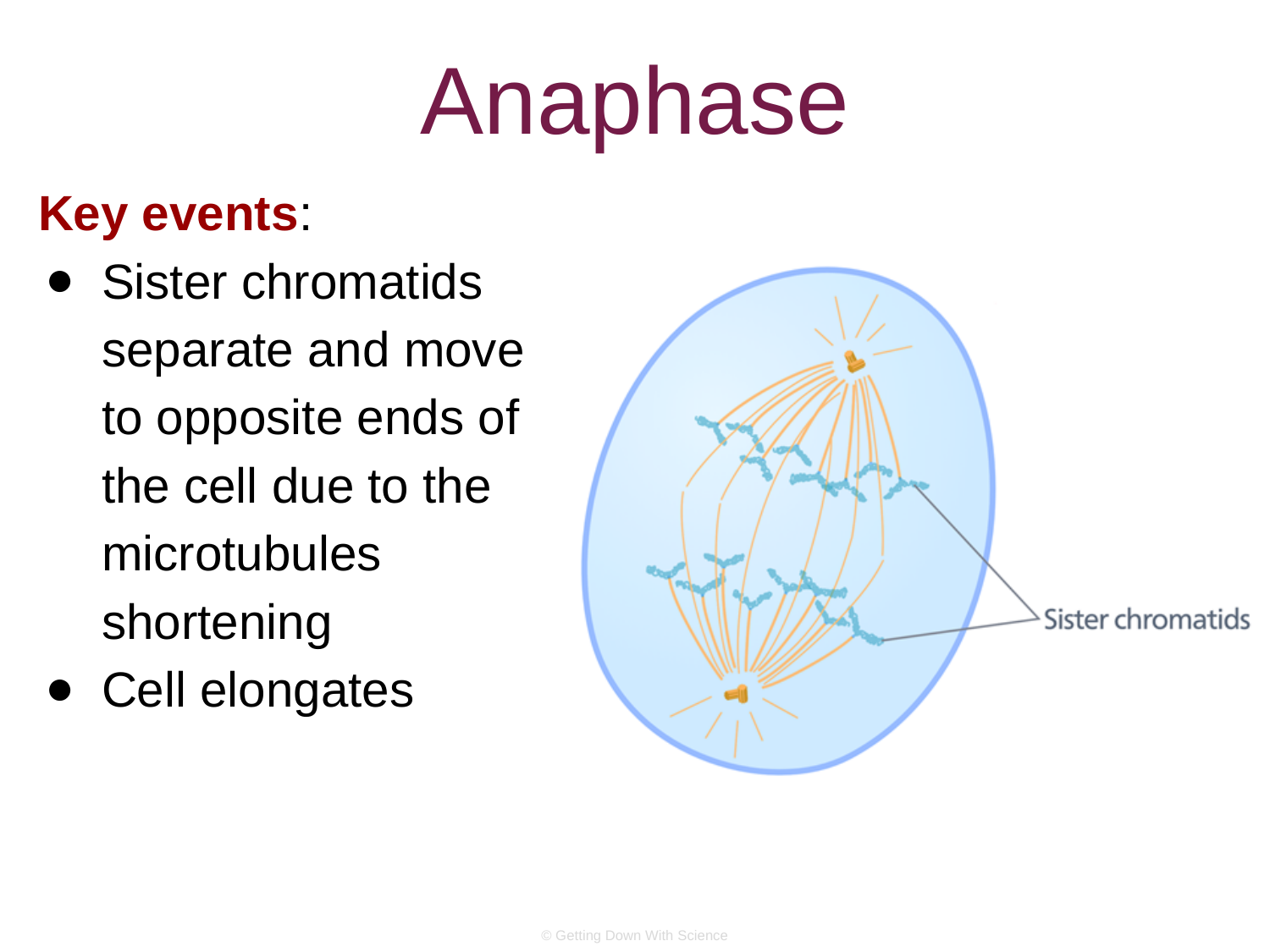

# Anaphase
Key events:
Sister chromatids separate and move to opposite ends of the cell due to the microtubules shortening
Cell elongates